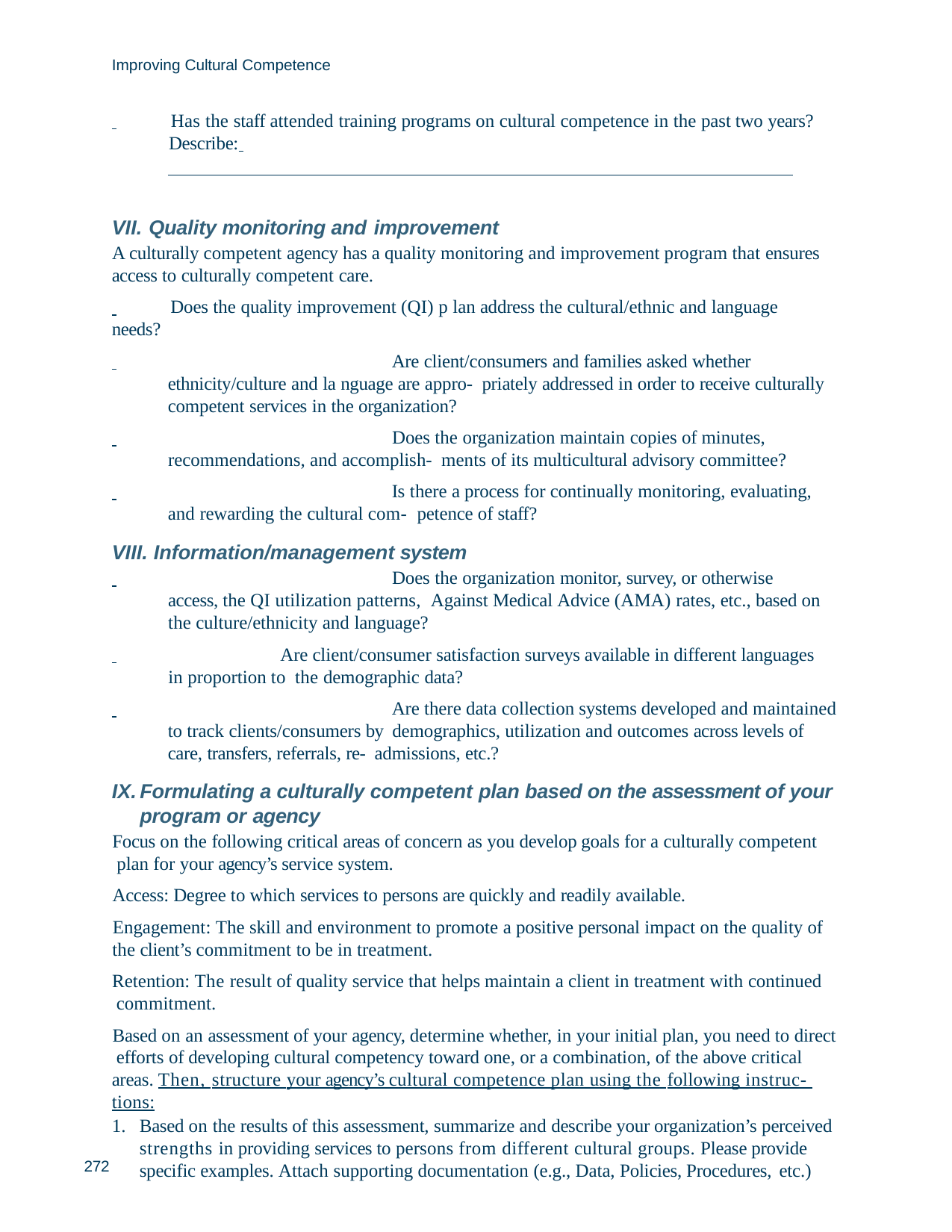

Improving Cultural Competence

 		Has the staff attended training programs on cultural competence in the past two years?
Describe:

Quality monitoring and improvement
A culturally competent agency has a quality monitoring and improvement program that ensures  access to culturally competent care.
 		Does the quality improvement (QI) p lan address the cultural/ethnic and language needs?
 			Are client/consumers and families asked whether ethnicity/culture and la nguage are appro-  priately addressed in order to receive culturally competent services in the organization?
 			Does the organization maintain copies of minutes, recommendations, and accomplish-  ments of its multicultural advisory committee?
 			Is there a process for continually monitoring, evaluating, and rewarding the cultural com-  petence of staff?
Information/management system
 			Does the organization monitor, survey, or otherwise access, the QI utilization patterns,  Against Medical Advice (AMA) rates, etc., based on the culture/ethnicity and language?
 		Are client/consumer satisfaction surveys available in different languages in proportion to  the demographic data?
 			Are there data collection systems developed and maintained to track clients/consumers by  demographics, utilization and outcomes across levels of care, transfers, referrals, re-  admissions, etc.?
Formulating a culturally competent plan based on the assessment of your  program or agency
Focus on the following critical areas of concern as you develop goals for a culturally competent  plan for your agency’s service system.
Access: Degree to which services to persons are quickly and readily available.
Engagement: The skill and environment to promote a positive personal impact on the quality of  the client’s commitment to be in treatment.
Retention: The result of quality service that helps maintain a client in treatment with continued  commitment.
Based on an assessment of your agency, determine whether, in your initial plan, you need to direct  efforts of developing cultural competency toward one, or a combination, of the above critical  areas. Then, structure your agency’s cultural competence plan using the following instruc-  tions:
Based on the results of this assessment, summarize and describe your organization’s perceived  strengths in providing services to persons from different cultural groups. Please provide  specific examples. Attach supporting documentation (e.g., Data, Policies, Procedures, etc.)

272